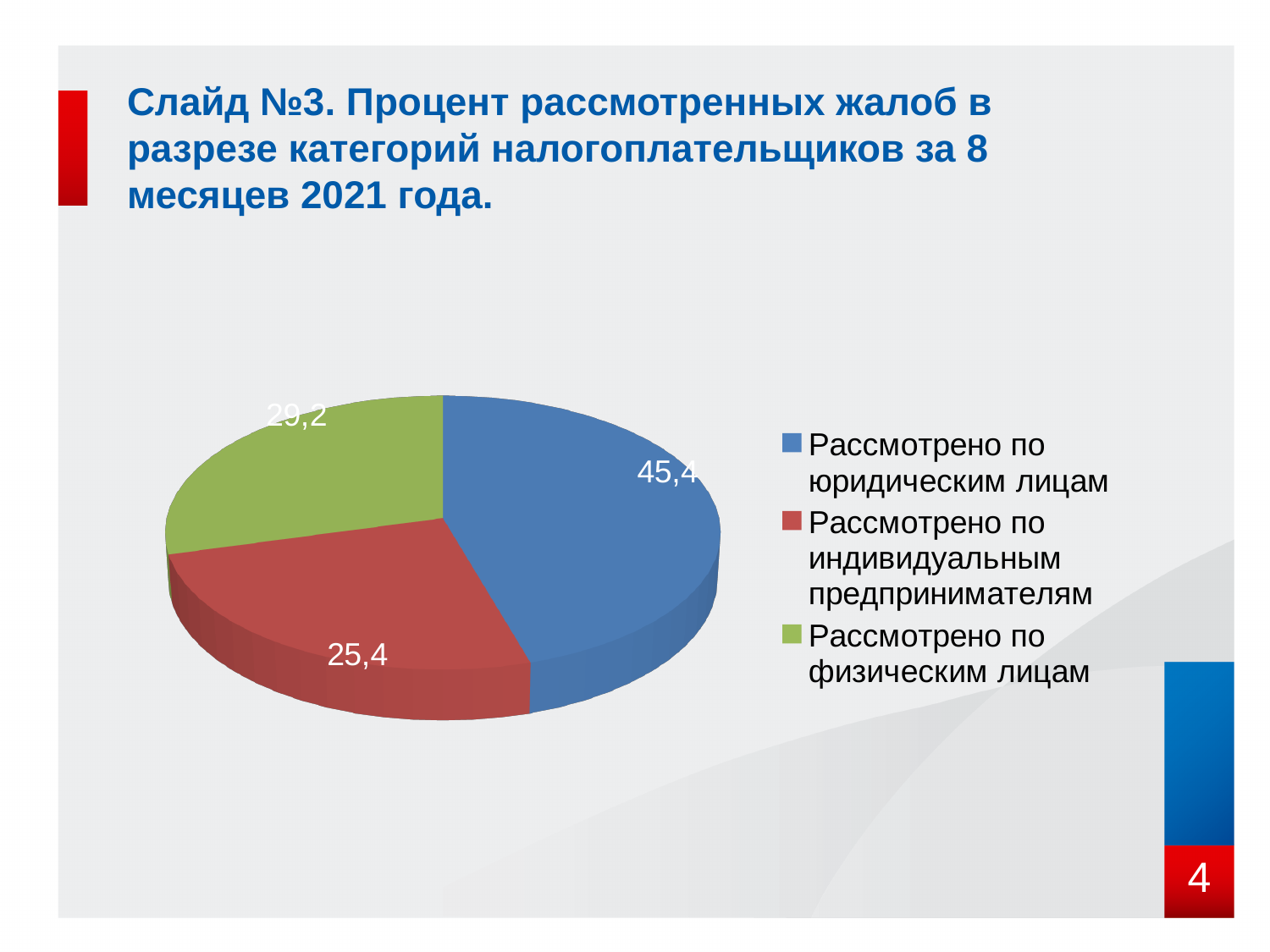

# Слайд №3. Процент рассмотренных жалоб в разрезе категорий налогоплательщиков за 8 месяцев 2021 года.

[unsupported chart]

4